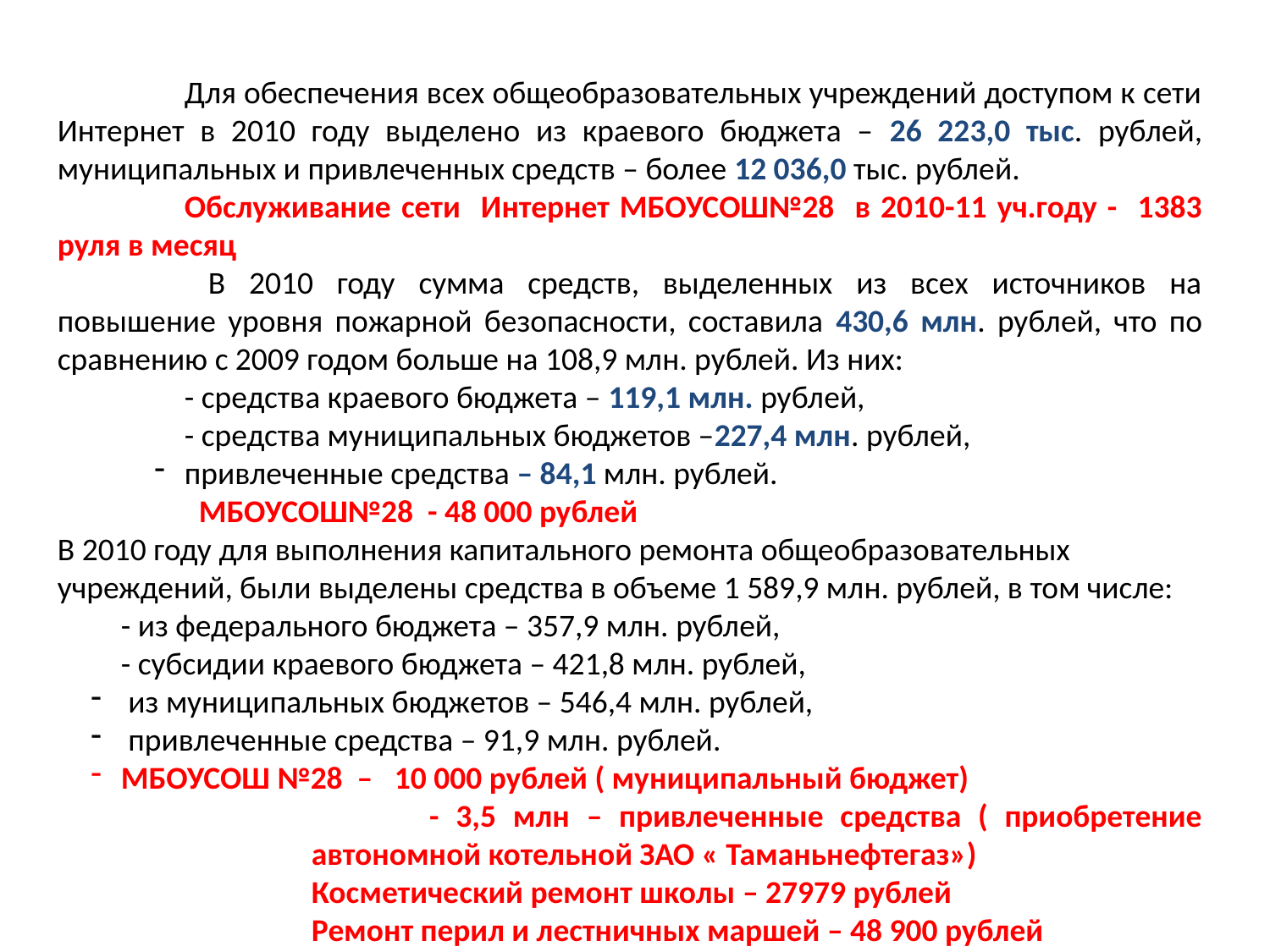

Для обеспечения всех общеобразовательных учреждений доступом к сети Интернет в 2010 году выделено из краевого бюджета – 26 223,0 тыс. рублей, муниципальных и привлеченных средств – более 12 036,0 тыс. рублей.
	Обслуживание сети  Интернет МБОУСОШ№28  в 2010-11 уч.году -  1383 руля в месяц
	 В 2010 году сумма средств, выделенных из всех источников на повышение уровня пожарной безопасности, составила 430,6 млн. рублей, что по сравнению с 2009 годом больше на 108,9 млн. рублей. Из них:
- средства краевого бюджета – 119,1 млн. рублей,
- средства муниципальных бюджетов –227,4 млн. рублей,
привлеченные средства – 84,1 млн. рублей.
  МБОУСОШ№28  - 48 000 рублей
В 2010 году для выполнения капитального ремонта общеобразовательных
учреждений, были выделены средства в объеме 1 589,9 млн. рублей, в том числе:
- из федерального бюджета – 357,9 млн. рублей,
- субсидии краевого бюджета – 421,8 млн. рублей,
 из муниципальных бюджетов – 546,4 млн. рублей,
 привлеченные средства – 91,9 млн. рублей.
МБОУСОШ №28  –   10 000 рублей ( муниципальный бюджет)
       - 3,5 млн – привлеченные средства ( приобретение автономной котельной ЗАО « Таманьнефтегаз»)
Косметический ремонт школы – 27979 рублей
Ремонт перил и лестничных маршей – 48 900 рублей